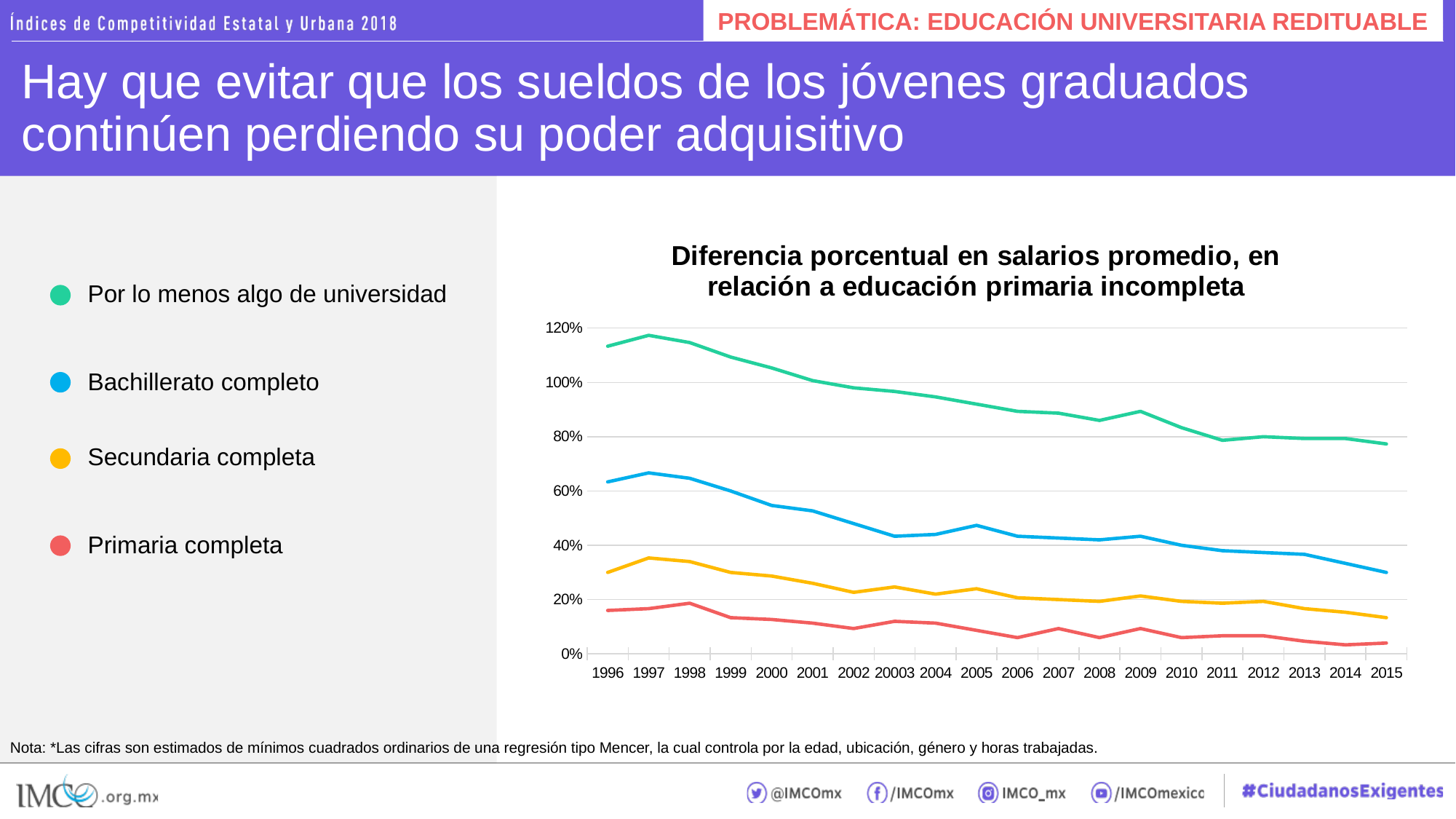

PROBLEMÁTICA: EDUCACIÓN UNIVERSITARIA REDITUABLE
# Hay que evitar que los sueldos de los jóvenes graduados continúen perdiendo su poder adquisitivo

### Chart: Diferencia porcentual en salarios promedio, en relación a educación primaria incompleta

| Category | Por lo menos algo de universidad | Bachillerato completo | Secundaria completa | Primaria Completa |
|---|---|---|---|---|
| 1996 | 1.133333333333333 | 0.633333333333333 | 0.3 | 0.16 |
| 1997 | 1.173333333333333 | 0.666666666666667 | 0.353333333333333 | 0.166666666666667 |
| 1998 | 1.146666666666667 | 0.646666666666667 | 0.34 | 0.186666666666667 |
| 1999 | 1.093333333333333 | 0.6 | 0.3 | 0.133333333333333 |
| 2000 | 1.053333333333333 | 0.546666666666667 | 0.286666666666667 | 0.126666666666667 |
| 2001 | 1.006666666666667 | 0.526666666666666 | 0.26 | 0.113333333333333 |
| 2002 | 0.98 | 0.48 | 0.226666666666667 | 0.0933333333333333 |
| 20003 | 0.966666666666667 | 0.433333333333333 | 0.246666666666667 | 0.12 |
| 2004 | 0.946666666666667 | 0.44 | 0.22 | 0.113333333333333 |
| 2005 | 0.92 | 0.473333333333333 | 0.24 | 0.0866666666666667 |
| 2006 | 0.893333333333333 | 0.433333333333333 | 0.206666666666667 | 0.06 |
| 2007 | 0.886666666666667 | 0.426666666666667 | 0.2 | 0.0933333333333333 |
| 2008 | 0.86 | 0.42 | 0.193333333333333 | 0.06 |
| 2009 | 0.893333333333333 | 0.433333333333333 | 0.213333333333333 | 0.0933333333333333 |
| 2010 | 0.833333333333333 | 0.4 | 0.193333333333333 | 0.06 |
| 2011 | 0.786666666666666 | 0.38 | 0.186666666666667 | 0.0666666666666667 |
| 2012 | 0.8 | 0.373333333333333 | 0.193333333333333 | 0.0666666666666667 |
| 2013 | 0.793333333333333 | 0.366666666666667 | 0.166666666666667 | 0.0466666666666667 |
| 2014 | 0.793333333333333 | 0.333333333333333 | 0.153333333333333 | 0.0333333333333333 |
| 2015 | 0.773333333333333 | 0.3 | 0.133333333333333 | 0.04 |
Por lo menos algo de universidad

Bachillerato completo

Secundaria completa

Primaria completa

Nota: *Las cifras son estimados de mínimos cuadrados ordinarios de una regresión tipo Mencer, la cual controla por la edad, ubicación, género y horas trabajadas.